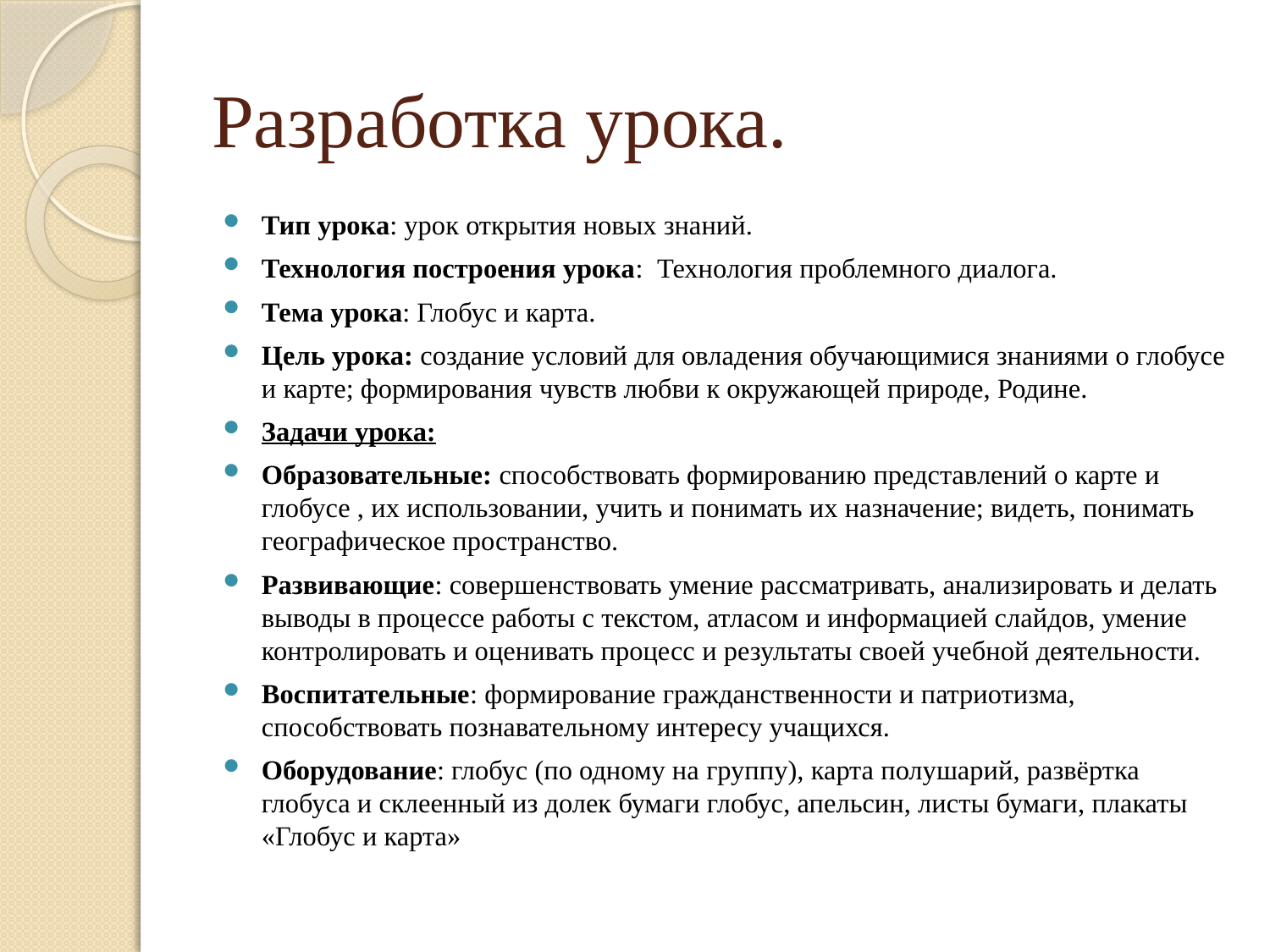

# Разработка урока.
Тип урока: урок открытия новых знаний.
Технология построения урока:  Технология проблемного диалога.
Тема урока: Глобус и карта.
Цель урока: создание условий для овладения обучающимися знаниями о глобусе и карте; формирования чувств любви к окружающей природе, Родине.
Задачи урока:
Образовательные: способствовать формированию представлений о карте и глобусе , их использовании, учить и понимать их назначение; видеть, понимать географическое пространство.
Развивающие: совершенствовать умение рассматривать, анализировать и делать выводы в процессе работы с текстом, атласом и информацией слайдов, умение контролировать и оценивать процесс и результаты своей учебной деятельности.
Воспитательные: формирование гражданственности и патриотизма, способствовать познавательному интересу учащихся.
Оборудование: глобус (по одному на группу), карта полушарий, развёртка глобуса и склеенный из долек бумаги глобус, апельсин, листы бумаги, плакаты «Глобус и карта»